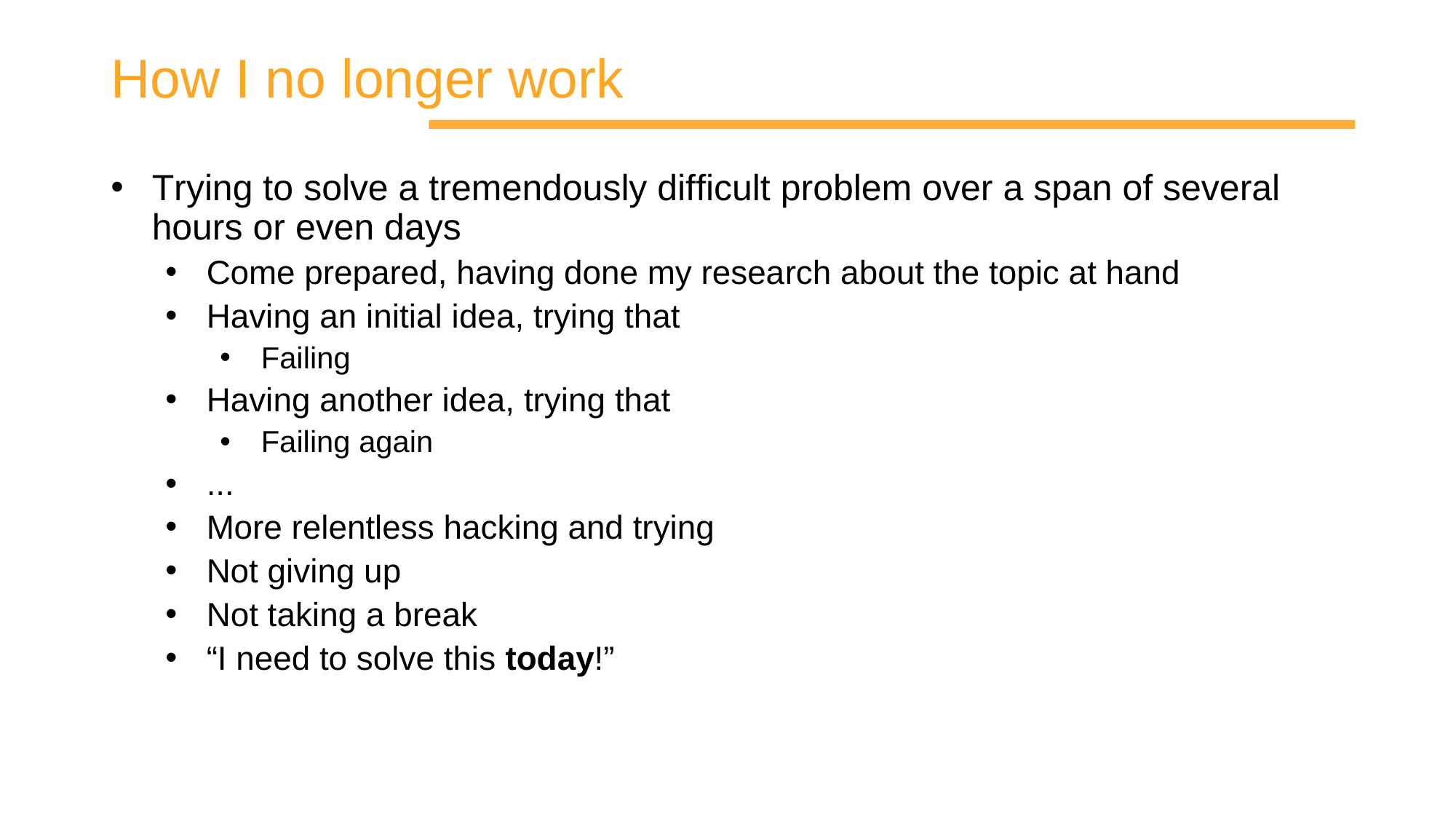

# How I no longer work
Trying to solve a tremendously difficult problem over a span of several hours or even days
Come prepared, having done my research about the topic at hand
Having an initial idea, trying that
Failing
Having another idea, trying that
Failing again
...
More relentless hacking and trying
Not giving up
Not taking a break
“I need to solve this today!”